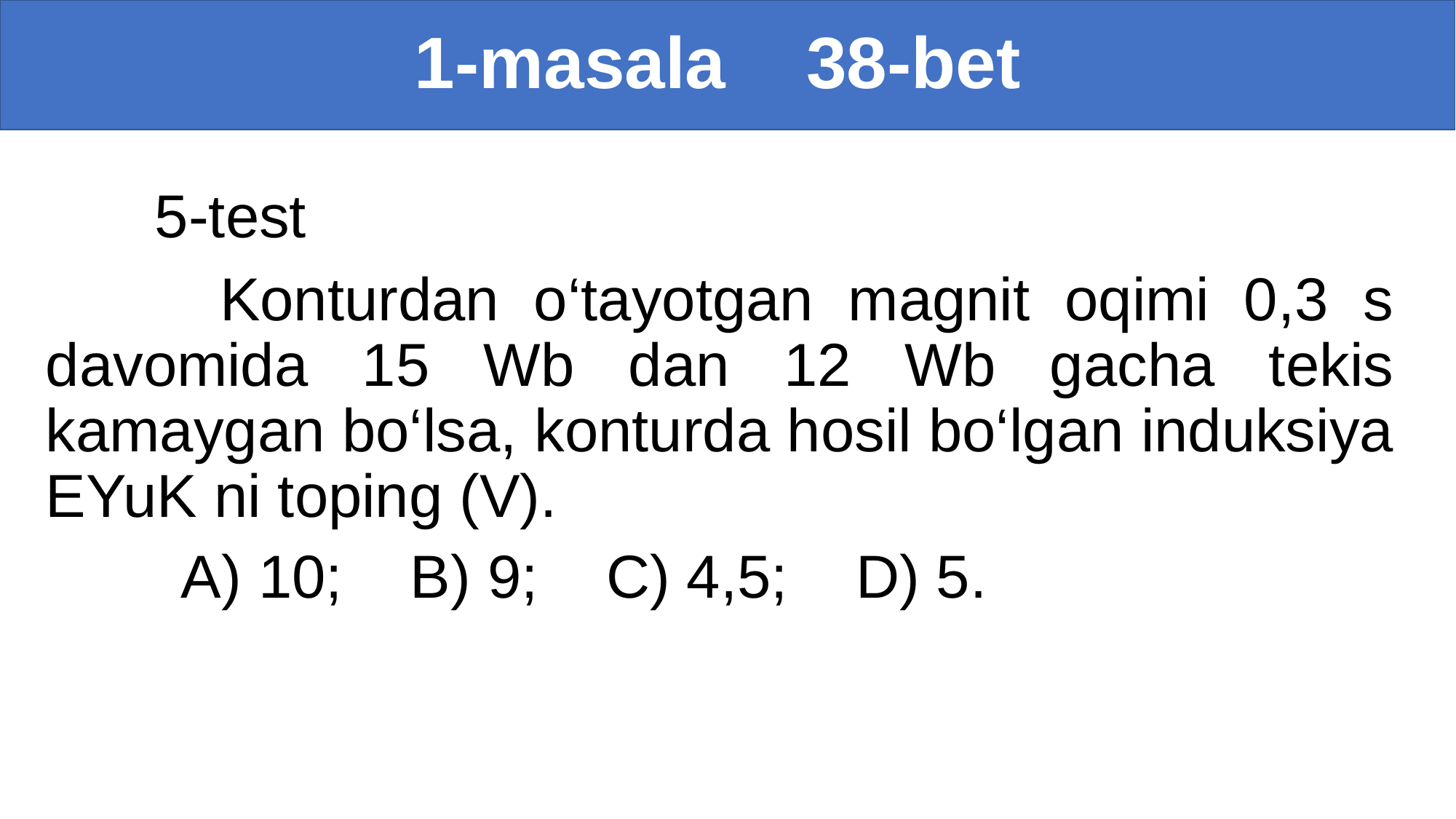

# 1-masala    38-bet
	5-test
     Kоnturdаn о‘tаyotgаn mаgnit оqimi 0,3 s dаvоmidа 15 Wb dаn 12 Wb gаchа tеkis kаmаygаn bo‘lsа, kоnturdа hоsil bo‘lgаn induksiya ЕYuK ni toping (V).
        A) 10;    B) 9;    C) 4,5;    D) 5.